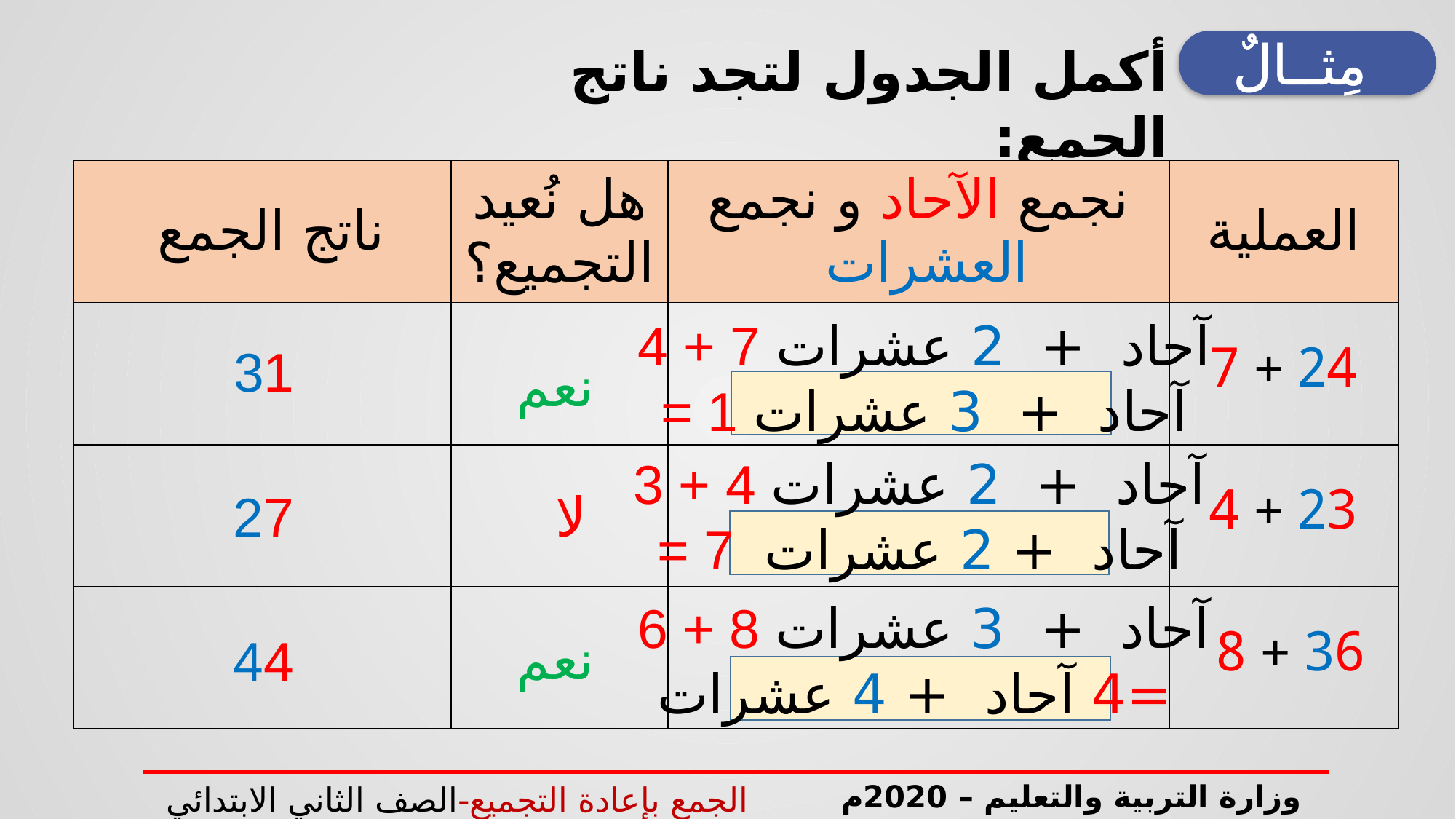

مِثــالٌ

أكمل الجدول لتجد ناتج الجمع:
| ناتج الجمع | هل نُعيد التجميع؟ | نجمع الآحاد و نجمع العشرات | العملية |
| --- | --- | --- | --- |
|  |  |  | 24 + 7 |
|  |  |  | 23 + 4 |
|  |  |  | 36 + 8 |
4 + 7 آحاد  +  2 عشرات
= 1 آحاد  +  3 عشرات
31
نعم

3 + 4 آحاد  +  2 عشرات
= 7  آحاد  + 2 عشرات
27
لا

6 + 8 آحاد  +  3 عشرات
 =4 آحاد  + 4 عشرات
نعم
44

وزارة التربية والتعليم – 2020م
الجمع بإعادة التجميع-الصف الثاني الابتدائي